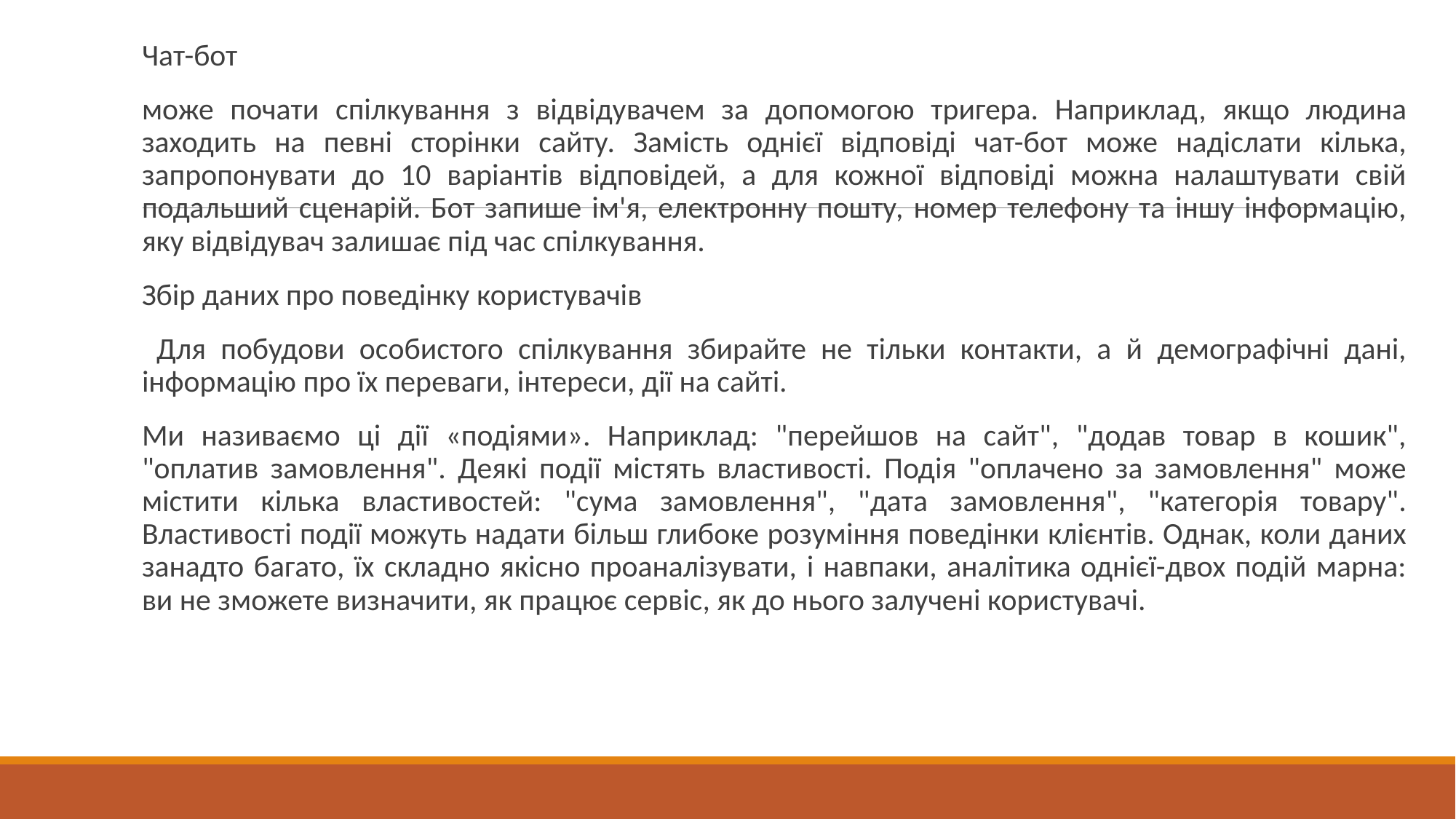

#
Чат-бот
може почати спілкування з відвідувачем за допомогою тригера. Наприклад, якщо людина заходить на певні сторінки сайту. Замість однієї відповіді чат-бот може надіслати кілька, запропонувати до 10 варіантів відповідей, а для кожної відповіді можна налаштувати свій подальший сценарій. Бот запише ім'я, електронну пошту, номер телефону та іншу інформацію, яку відвідувач залишає під час спілкування.
Збір даних про поведінку користувачів
 Для побудови особистого спілкування збирайте не тільки контакти, а й демографічні дані, інформацію про їх переваги, інтереси, дії на сайті.
Ми називаємо ці дії «подіями». Наприклад: "перейшов на сайт", "додав товар в кошик", "оплатив замовлення". Деякі події містять властивості. Подія "оплачено за замовлення" може містити кілька властивостей: "сума замовлення", "дата замовлення", "категорія товару". Властивості події можуть надати більш глибоке розуміння поведінки клієнтів. Однак, коли даних занадто багато, їх складно якісно проаналізувати, і навпаки, аналітика однієї-двох подій марна: ви не зможете визначити, як працює сервіс, як до нього залучені користувачі.